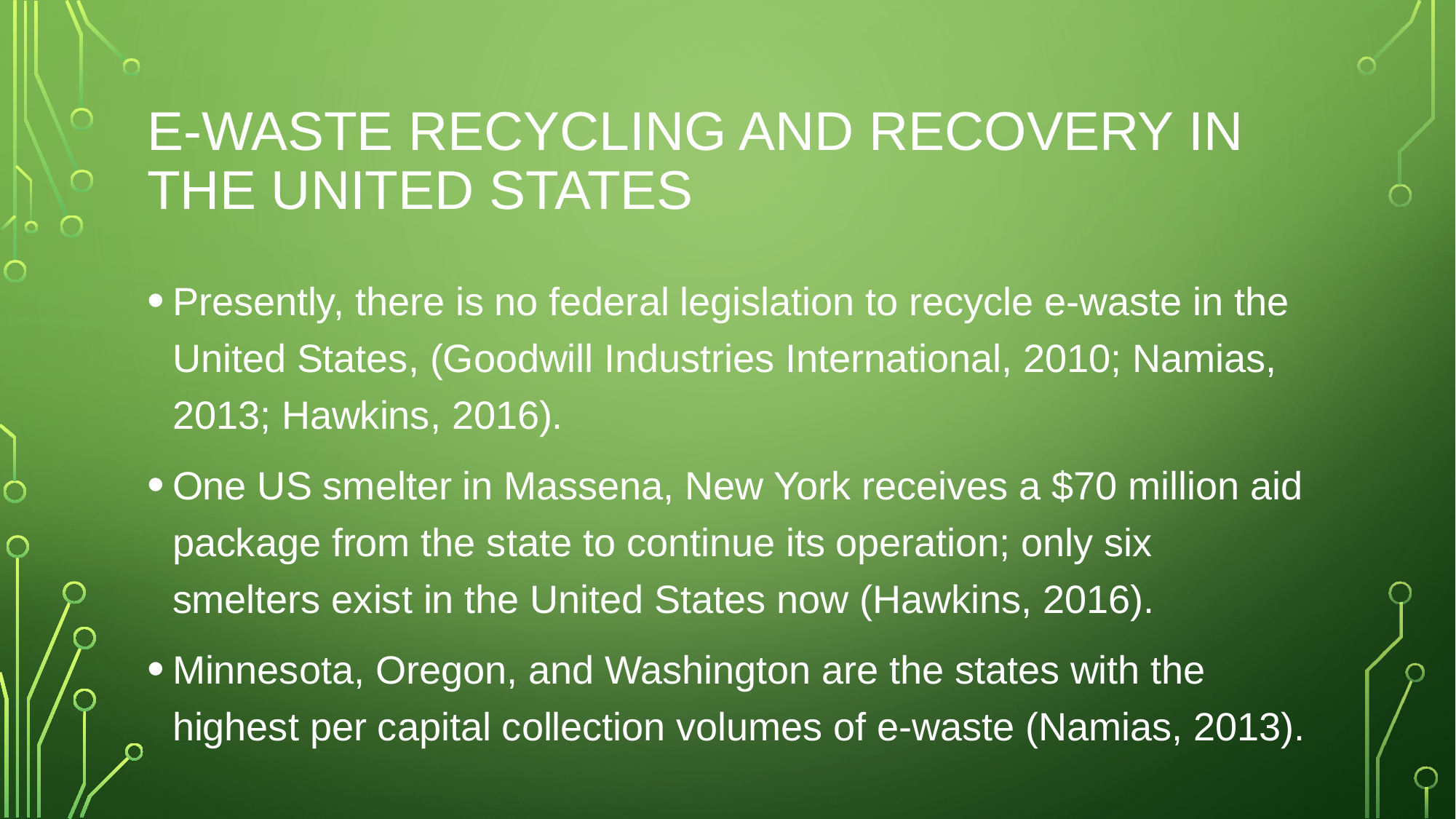

# E-waste Recycling and recovery in the united states
Presently, there is no federal legislation to recycle e-waste in the United States, (Goodwill Industries International, 2010; Namias, 2013; Hawkins, 2016).
One US smelter in Massena, New York receives a $70 million aid package from the state to continue its operation; only six smelters exist in the United States now (Hawkins, 2016).
Minnesota, Oregon, and Washington are the states with the highest per capital collection volumes of e-waste (Namias, 2013).